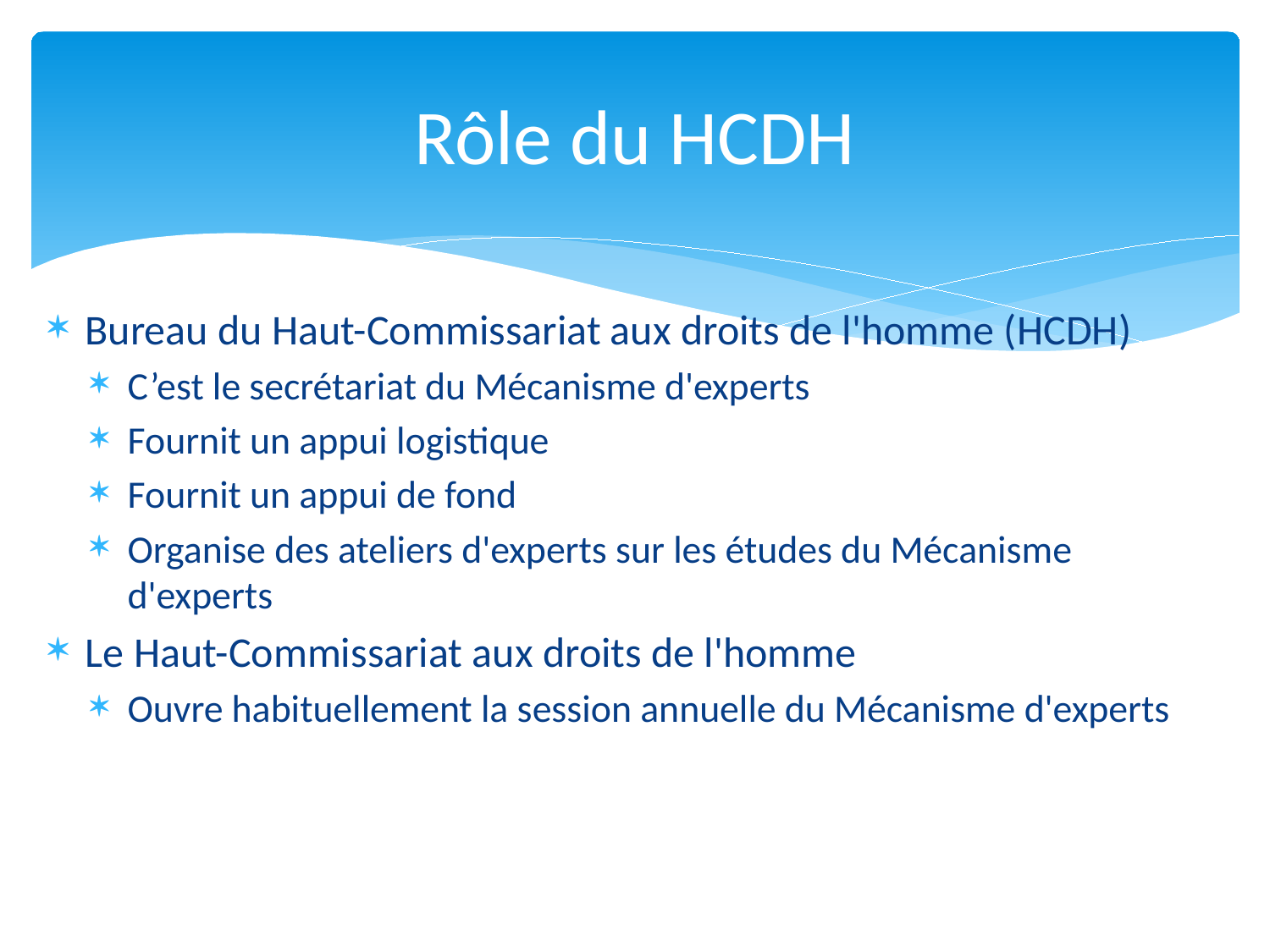

# Rôle du HCDH
Bureau du Haut-Commissariat aux droits de l'homme (HCDH)
C’est le secrétariat du Mécanisme d'experts
Fournit un appui logistique
Fournit un appui de fond
Organise des ateliers d'experts sur les études du Mécanisme d'experts
Le Haut-Commissariat aux droits de l'homme
Ouvre habituellement la session annuelle du Mécanisme d'experts